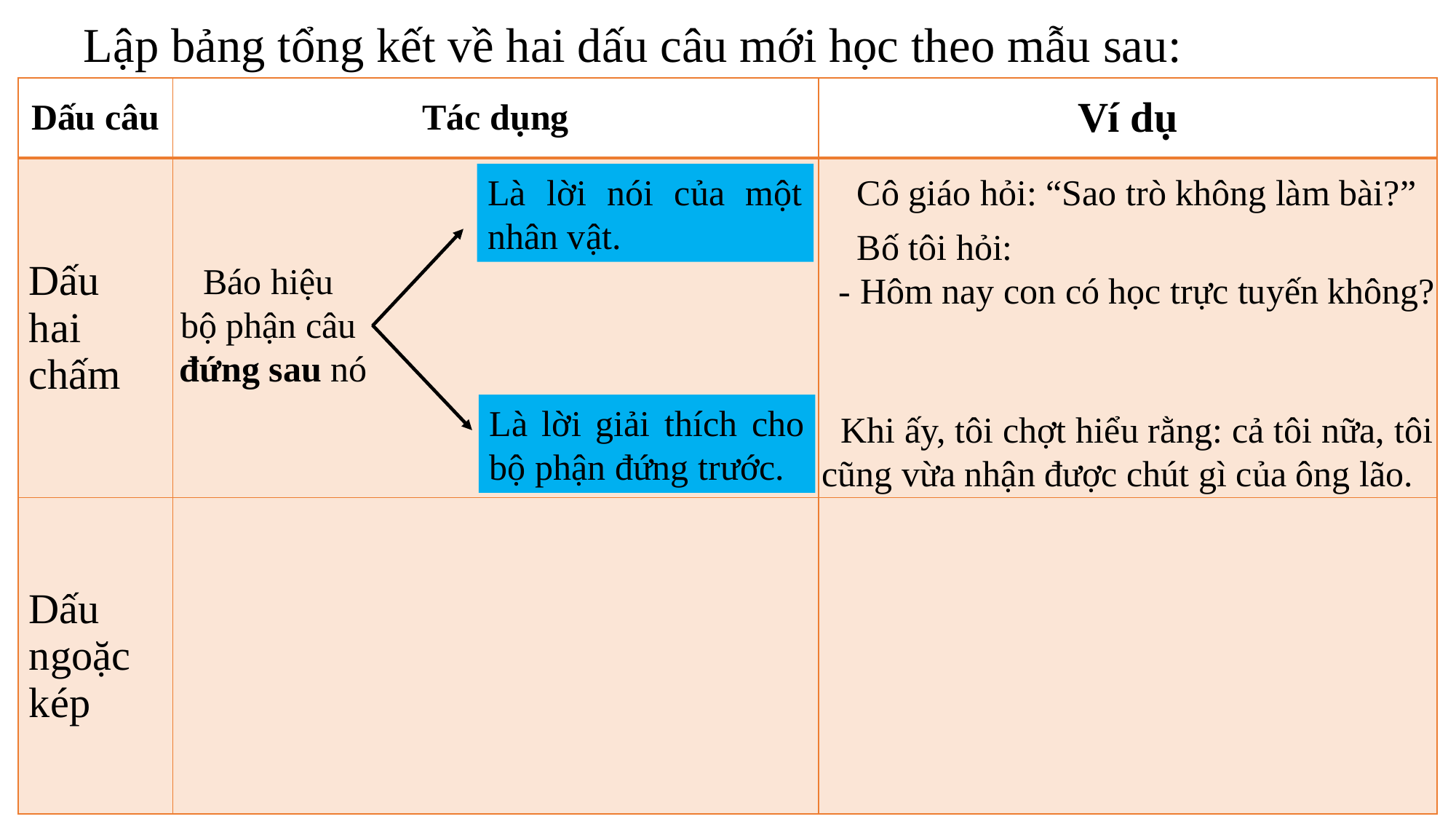

Lập bảng tổng kết về hai dấu câu mới học theo mẫu sau:
| Dấu câu | Tác dụng | Ví dụ |
| --- | --- | --- |
| Dấu hai chấm |  |  |
| Dấu ngoặc kép |  |  |

Là lời nói của một nhân vật.
  Cô giáo hỏi: “Sao trò không làm bài?”
  Bố tôi hỏi:
- Hôm nay con có học trực tuyến không?
Báo hiệu
bộ phận câu
đứng sau nó
Là lời giải thích cho bộ phận đứng trước.
  Khi ấy, tôi chợt hiểu rằng: cả tôi nữa, tôi cũng vừa nhận được chút gì của ông lão.